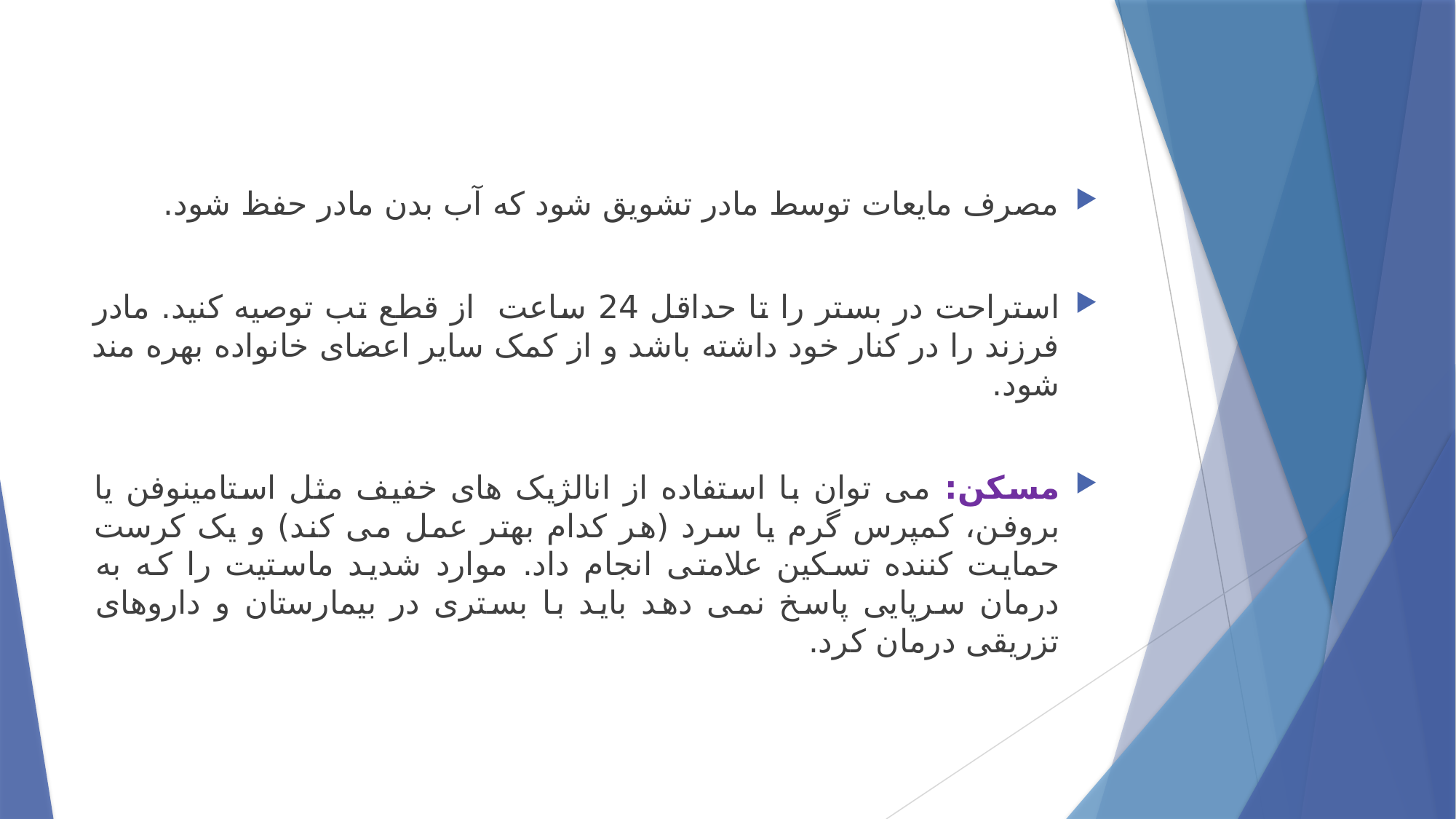

مصرف مایعات توسط مادر تشویق شود که آب بدن مادر حفظ شود.

استراحت در بستر را تا حداقل 24 ساعت  از قطع تب توصیه کنید. مادر فرزند را در کنار خود داشته باشد و از کمک سایر اعضای خانواده بهره مند شود.

مسکن: می توان با استفاده از انالژیک های خفیف مثل استامینوفن یا بروفن، کمپرس گرم یا سرد (هر کدام بهتر عمل می کند) و یک کرست حمایت کننده تسکین علامتی انجام داد. موارد شدید ماستیت را که به درمان سرپایی پاسخ نمی دهد باید با بستری در بیمارستان و داروهای تزریقی درمان کرد.